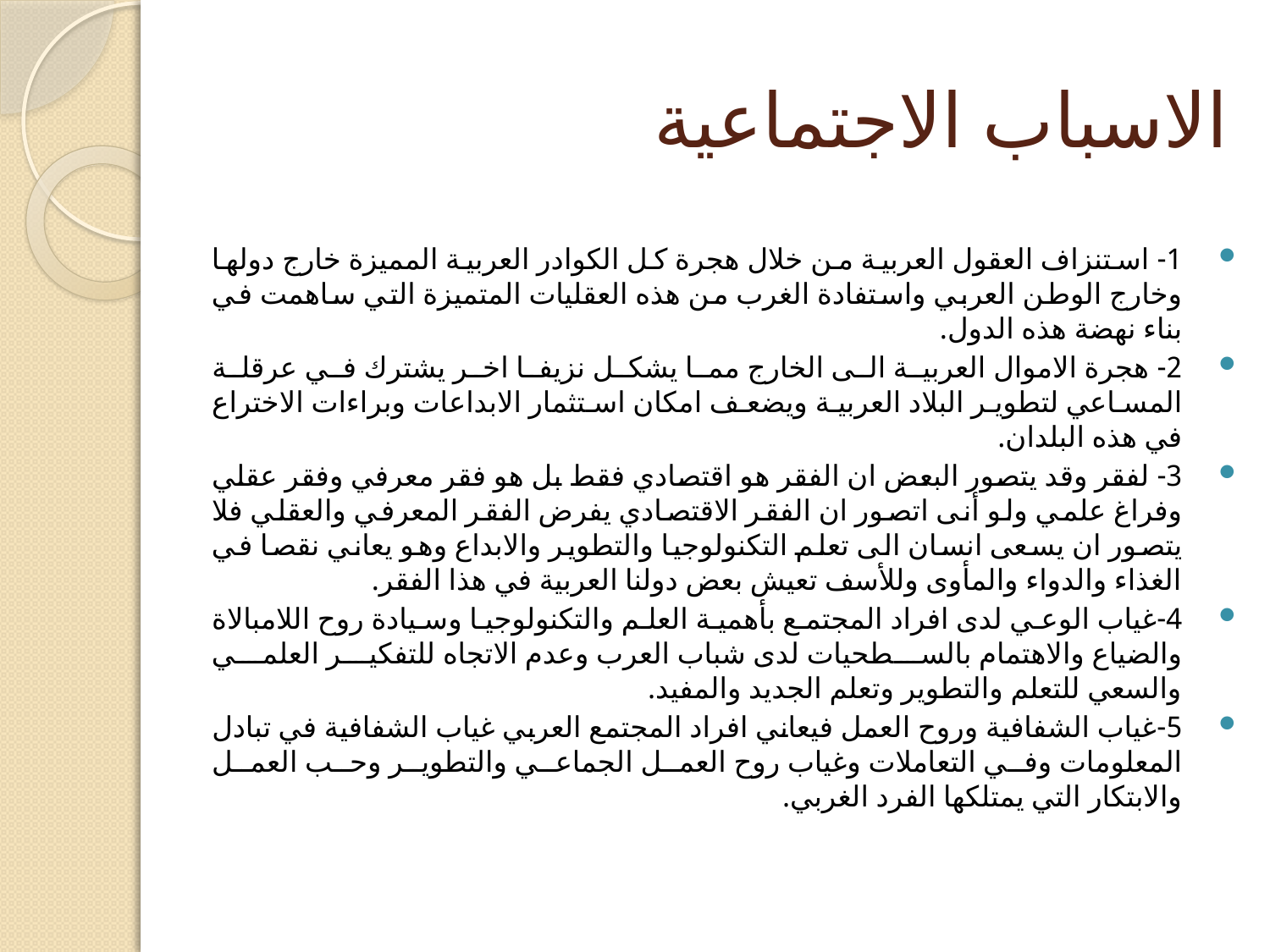

# الاسباب الاجتماعية

1- استنزاف العقول العربية من خلال هجرة كل الكوادر العربية المميزة خارج دولها وخارج الوطن العربي واستفادة الغرب من هذه العقليات المتميزة التي ساهمت في بناء نهضة هذه الدول.
2- هجرة الاموال العربية الى الخارج مما يشكل نزيفا اخر يشترك في عرقلة المساعي لتطوير البلاد العربية ويضعف امكان استثمار الابداعات وبراءات الاختراع في هذه البلدان.
3- لفقر وقد يتصور البعض ان الفقر هو اقتصادي فقط بل هو فقر معرفي وفقر عقلي وفراغ علمي ولو أنى اتصور ان الفقر الاقتصادي يفرض الفقر المعرفي والعقلي فلا يتصور ان يسعى انسان الى تعلم التكنولوجيا والتطوير والابداع وهو يعاني نقصا في الغذاء والدواء والمأوى وللأسف تعيش بعض دولنا العربية في هذا الفقر.
4-غياب الوعي لدى افراد المجتمع بأهمية العلم والتكنولوجيا وسيادة روح اللامبالاة والضياع والاهتمام بالسطحيات لدى شباب العرب وعدم الاتجاه للتفكير العلمي والسعي للتعلم والتطوير وتعلم الجديد والمفيد.
5-غياب الشفافية وروح العمل فيعاني افراد المجتمع العربي غياب الشفافية في تبادل المعلومات وفي التعاملات وغياب روح العمل الجماعي والتطوير وحب العمل والابتكار التي يمتلكها الفرد الغربي.